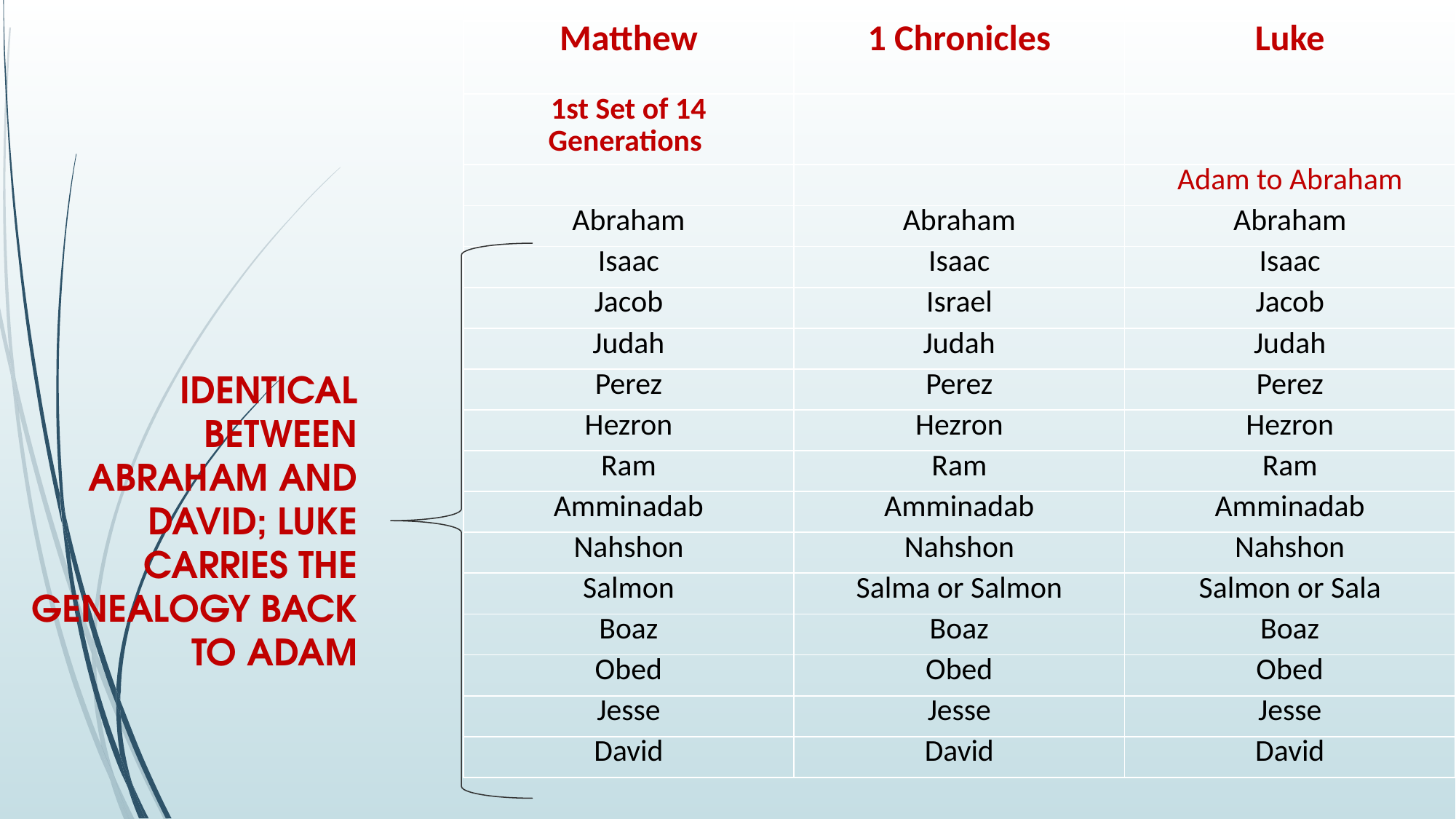

| Matthew | 1 Chronicles | Luke |
| --- | --- | --- |
| 1st Set of 14 Generations |  |  |
|  |  | Adam to Abraham |
| Abraham | Abraham | Abraham |
| Isaac | Isaac | Isaac |
| Jacob | Israel | Jacob |
| Judah | Judah | Judah |
| Perez | Perez | Perez |
| Hezron | Hezron | Hezron |
| Ram | Ram | Ram |
| Amminadab | Amminadab | Amminadab |
| Nahshon | Nahshon | Nahshon |
| Salmon | Salma or Salmon | Salmon or Sala |
| Boaz | Boaz | Boaz |
| Obed | Obed | Obed |
| Jesse | Jesse | Jesse |
| David | David | David |

IDENTICAL BETWEEN ABRAHAM AND DAVID; LUKE CARRIES THE GENEALOGY BACK TO ADAM